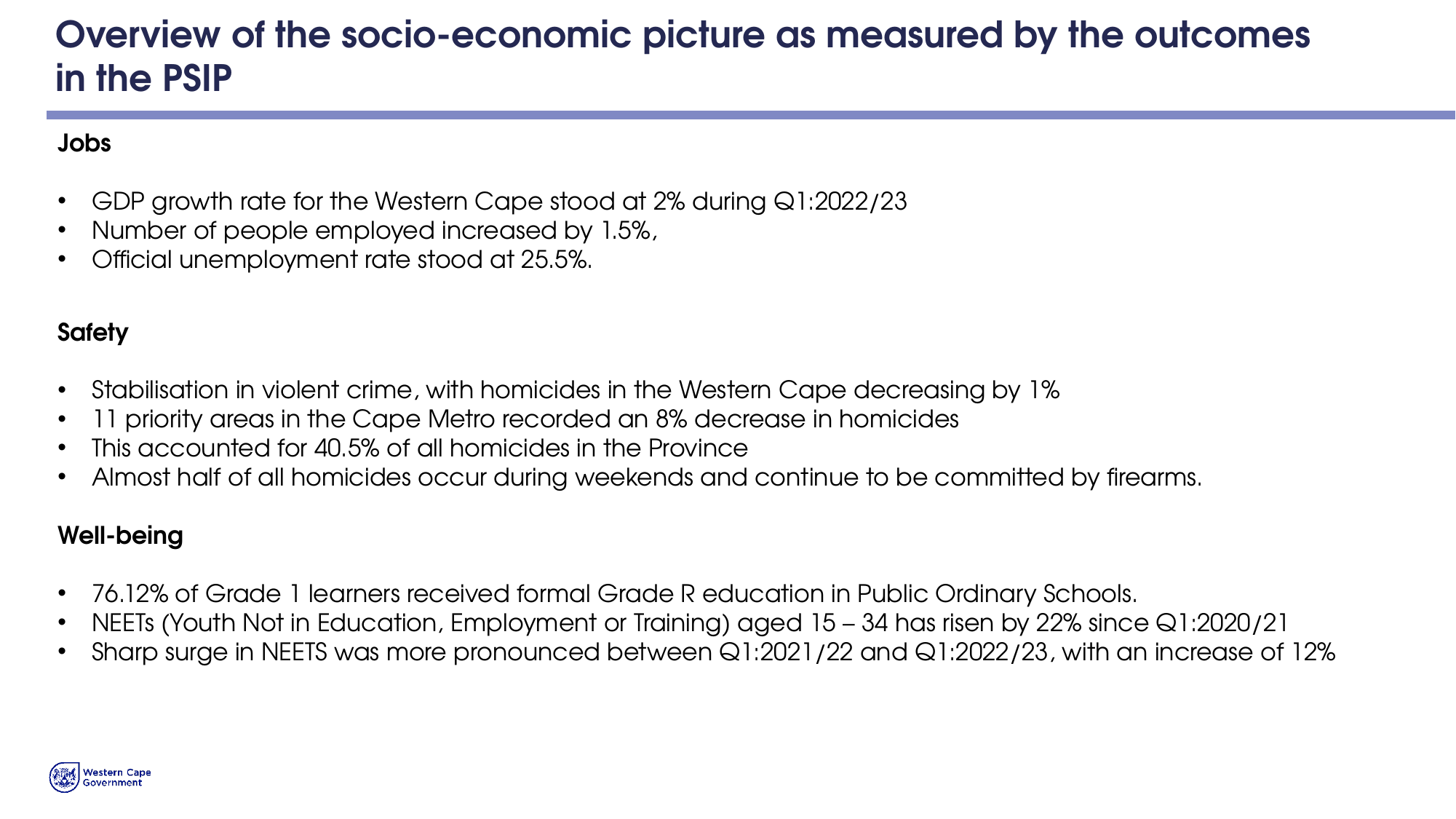

# Overview of the socio-economic picture as measured by the outcomes in the PSIP
Jobs

GDP growth rate for the Western Cape stood at 2% during Q1:2022/23
Number of people employed increased by 1.5%,
Official unemployment rate stood at 25.5%.

Safety

Stabilisation in violent crime, with homicides in the Western Cape decreasing by 1%
11 priority areas in the Cape Metro recorded an 8% decrease in homicides
This accounted for 40.5% of all homicides in the Province
Almost half of all homicides occur during weekends and continue to be committed by firearms.

Well-being

76.12% of Grade 1 learners received formal Grade R education in Public Ordinary Schools.
NEETs (Youth Not in Education, Employment or Training) aged 15 – 34 has risen by 22% since Q1:2020/21
Sharp surge in NEETS was more pronounced between Q1:2021/22 and Q1:2022/23, with an increase of 12%